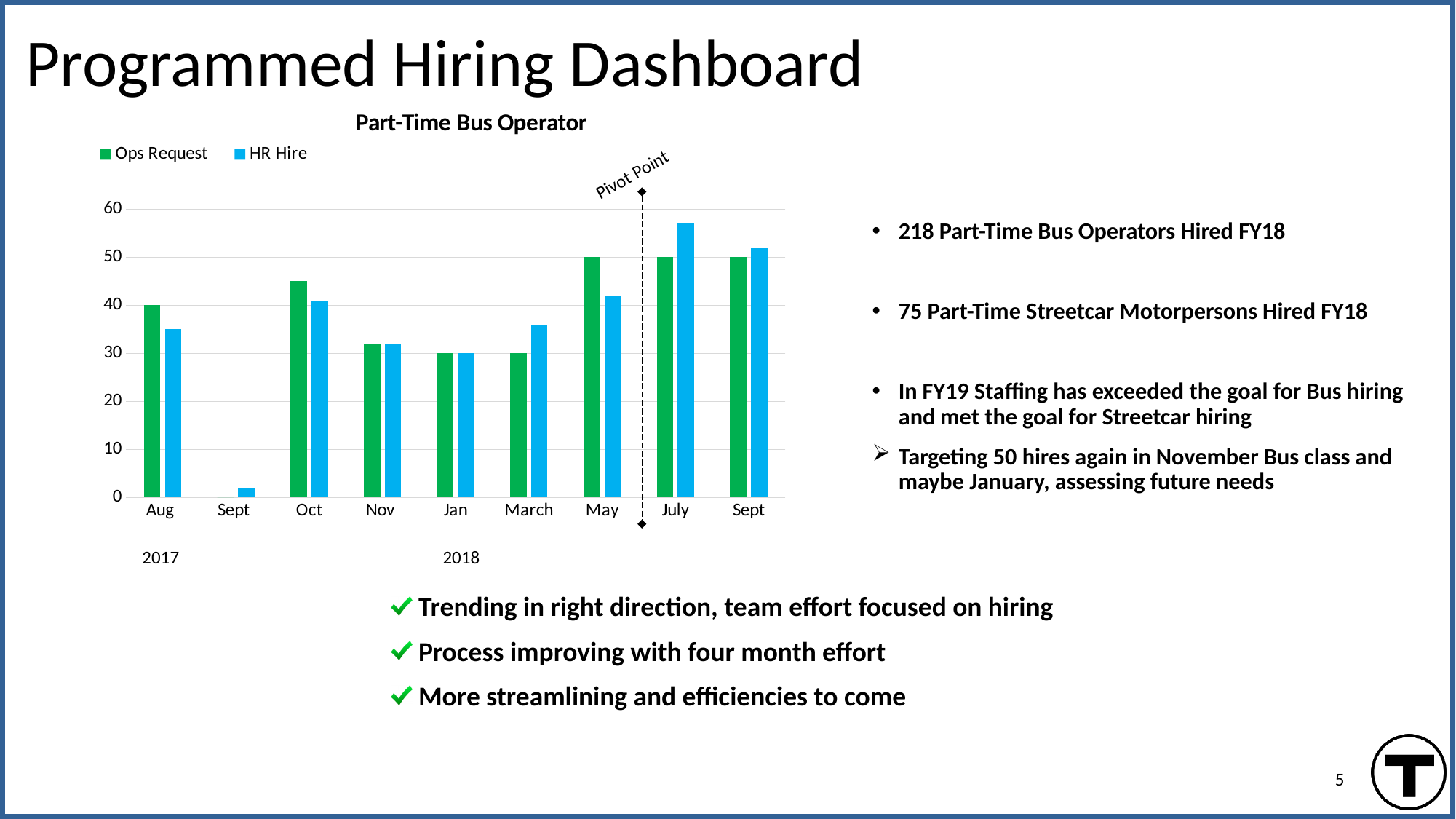

# Programmed Hiring Dashboard

### Chart: Part-Time Bus Operator

| Category | Ops Request | HR Hire |
|---|---|---|
| Aug  | 40.0 | 35.0 |
| Sept  | 0.0 | 2.0 |
| Oct | 45.0 | 41.0 |
| Nov  | 32.0 | 32.0 |
| Jan | 30.0 | 30.0 |
| March | 30.0 | 36.0 |
| May | 50.0 | 42.0 |
| July | 50.0 | 57.0 |
| Sept | 50.0 | 52.0 |
Pivot Point
218 Part-Time Bus Operators Hired FY18

75 Part-Time Streetcar Motorpersons Hired FY18

In FY19 Staffing has exceeded the goal for Bus hiring and met the goal for Streetcar hiring
Targeting 50 hires again in November Bus class and maybe January, assessing future needs

2017
2018
Trending in right direction, team effort focused on hiring
Process improving with four month effort
More streamlining and efficiencies to come

5